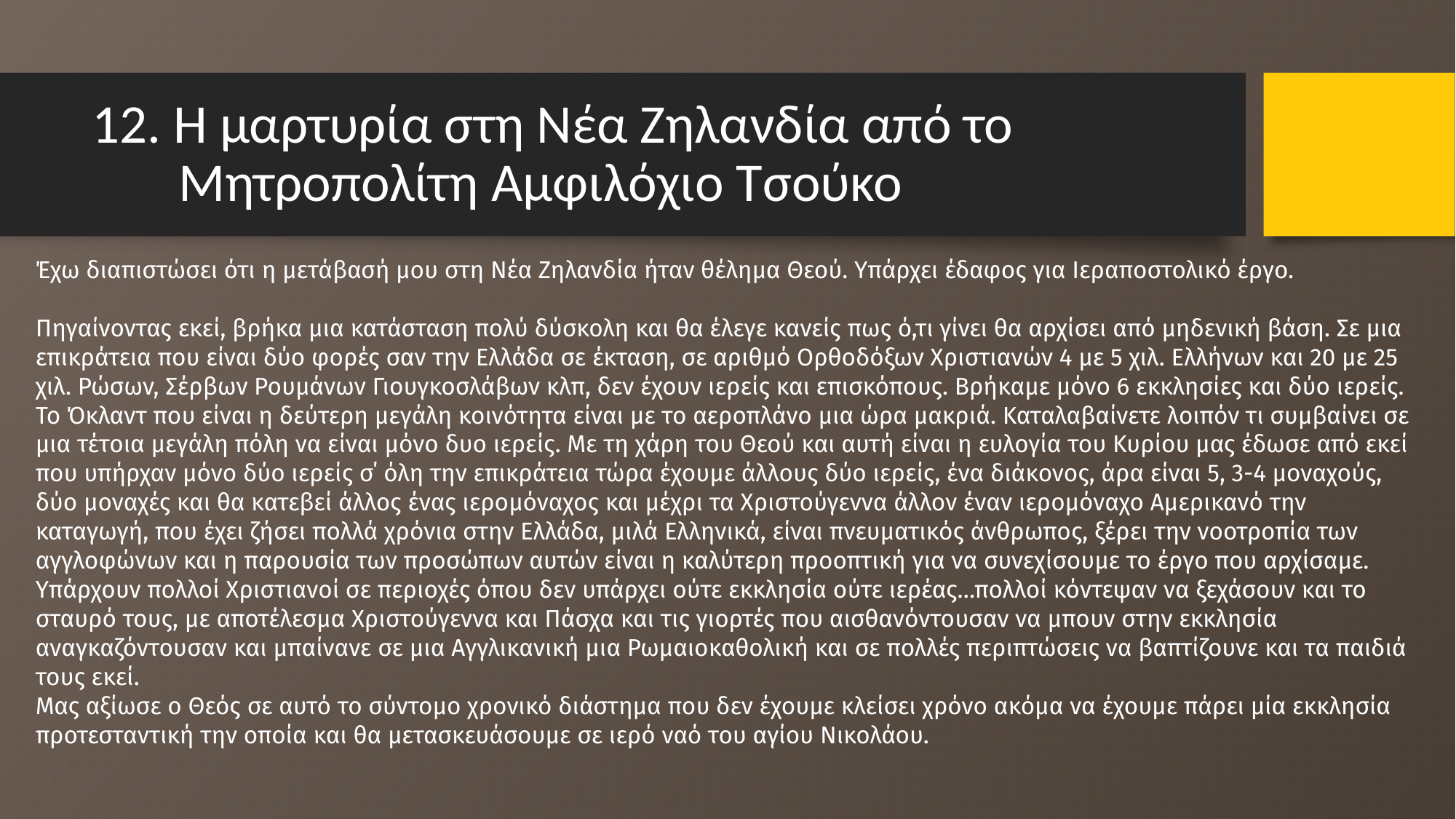

# 12. Η μαρτυρία στη Νέα Ζηλανδία από το Μητροπολίτη Αμφιλόχιο Τσούκο
Έχω διαπιστώσει ότι η μετάβασή μου στη Νέα Ζηλανδία ήταν θέλημα Θεού. Υπάρχει έδαφος για Iεραποστολικό έργο.

Πηγαίνοντας εκεί, βρήκα μια κατάσταση πολύ δύσκολη και θα έλεγε κανείς πως ό,τι γίνει θα αρχίσει από μηδενική βάση. Σε μια επικράτεια που είναι δύο φορές σαν την Ελλάδα σε έκταση, σε αριθμό Ορθοδόξων Χριστιανών 4 με 5 χιλ. Ελλήνων και 20 με 25 χιλ. Ρώσων, Σέρβων Ρουμάνων Γιουγκοσλάβων κλπ, δεν έχουν ιερείς και επισκόπους. Βρήκαμε μόνο 6 εκκλησίες και δύο ιερείς. Το Όκλαντ που είναι η δεύτερη μεγάλη κοινότητα είναι με το αεροπλάνο μια ώρα μακριά. Καταλαβαίνετε λοιπόν τι συμβαίνει σε μια τέτοια μεγάλη πόλη να είναι μόνο δυο ιερείς. Με τη χάρη του Θεού και αυτή είναι η ευλογία του Κυρίου μας έδωσε από εκεί που υπήρχαν μόνο δύο ιερείς σ΄ όλη την επικράτεια τώρα έχουμε άλλους δύο ιερείς, ένα διάκονος, άρα είναι 5, 3-4 μοναχούς, δύο μοναχές και θα κατεβεί άλλος ένας ιερομόναχος και μέχρι τα Χριστούγεννα άλλον έναν ιερομόναχο Αμερικανό την καταγωγή, που έχει ζήσει πολλά χρόνια στην Ελλάδα, μιλά Ελληνικά, είναι πνευματικός άνθρωπος, ξέρει την νοοτροπία των αγγλοφώνων και η παρουσία των προσώπων αυτών είναι η καλύτερη προοπτική για να συνεχίσουμε το έργο που αρχίσαμε.
Υπάρχουν πολλοί Χριστιανοί σε περιοχές όπου δεν υπάρχει ούτε εκκλησία ούτε ιερέας…πολλοί κόντεψαν να ξεχάσουν και το σταυρό τους, με αποτέλεσμα Χριστούγεννα και Πάσχα και τις γιορτές που αισθανόντουσαν να μπουν στην εκκλησία αναγκαζόντουσαν και μπαίνανε σε μια Αγγλικανική μια Ρωμαιοκαθολική και σε πολλές περιπτώσεις να βαπτίζουνε και τα παιδιά τους εκεί.
Μας αξίωσε ο Θεός σε αυτό το σύντομο χρονικό διάστημα που δεν έχουμε κλείσει χρόνο ακόμα να έχουμε πάρει μία εκκλησία προτεσταντική την οποία και θα μετασκευάσουμε σε ιερό ναό του αγίου Νικολάου.